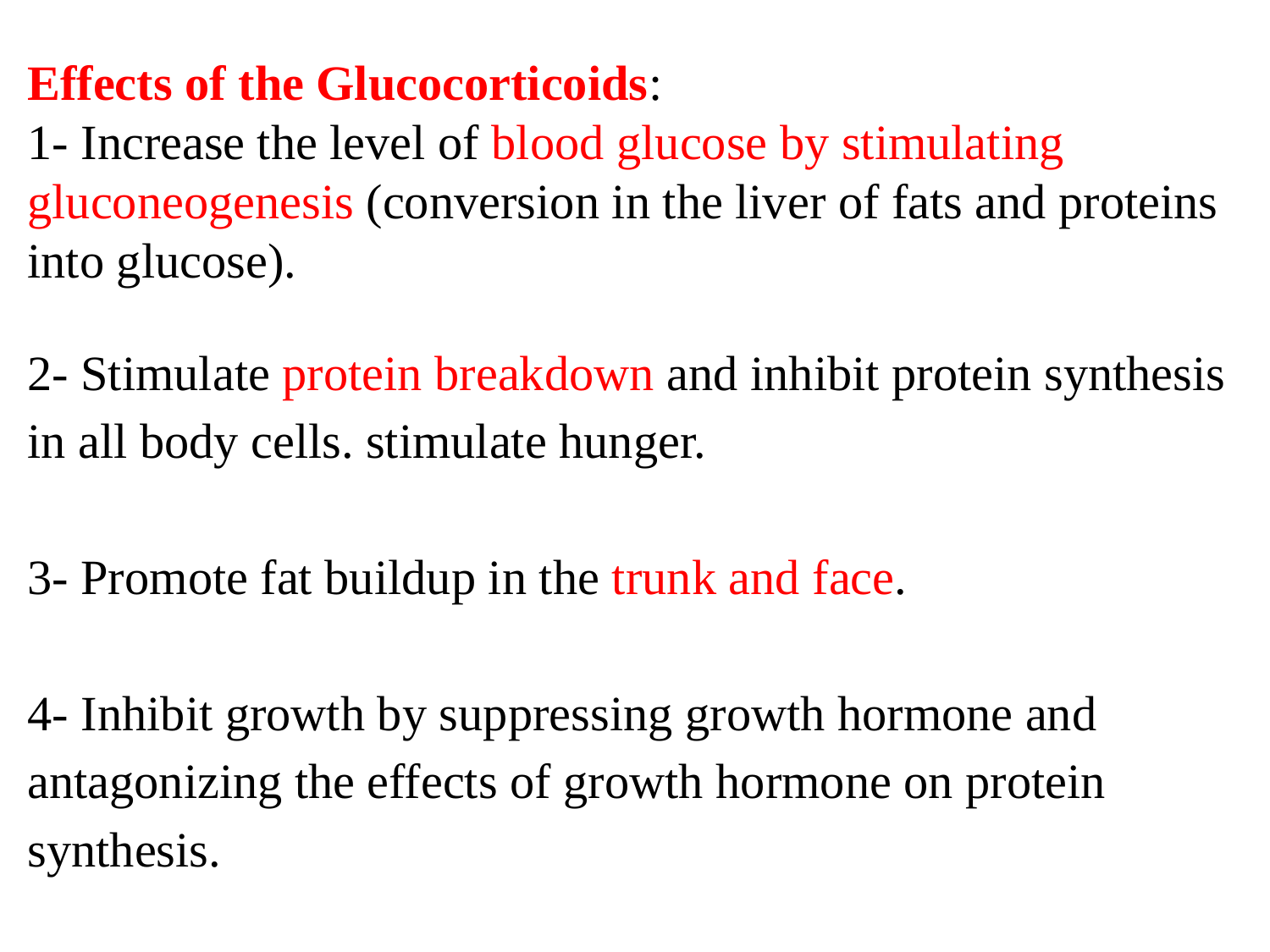

Effects of the Glucocorticoids:
1- Increase the level of blood glucose by stimulating gluconeogenesis (conversion in the liver of fats and proteins into glucose).
2- Stimulate protein breakdown and inhibit protein synthesis in all body cells. stimulate hunger.

3- Promote fat buildup in the trunk and face.

4- Inhibit growth by suppressing growth hormone and antagonizing the effects of growth hormone on protein synthesis.